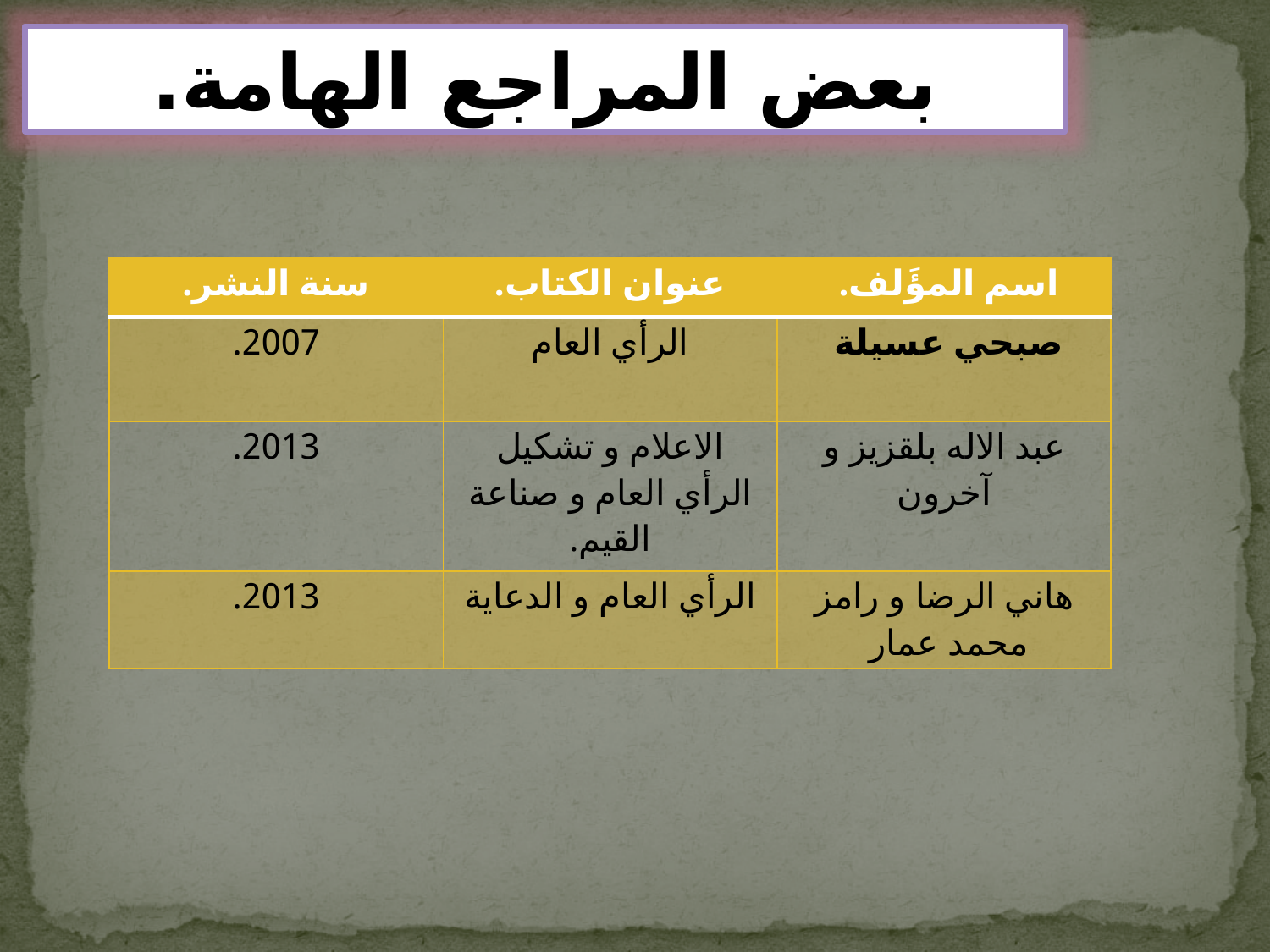

بعض المراجع الهامة.
| سنة النشر. | عنوان الكتاب. | اسم المؤَلف. |
| --- | --- | --- |
| 2007. | الرأي العام | صبحي عسيلة |
| 2013. | الاعلام و تشكيل الرأي العام و صناعة القيم. | عبد الاله بلقزيز و آخرون |
| 2013. | الرأي العام و الدعاية | هاني الرضا و رامز محمد عمار |